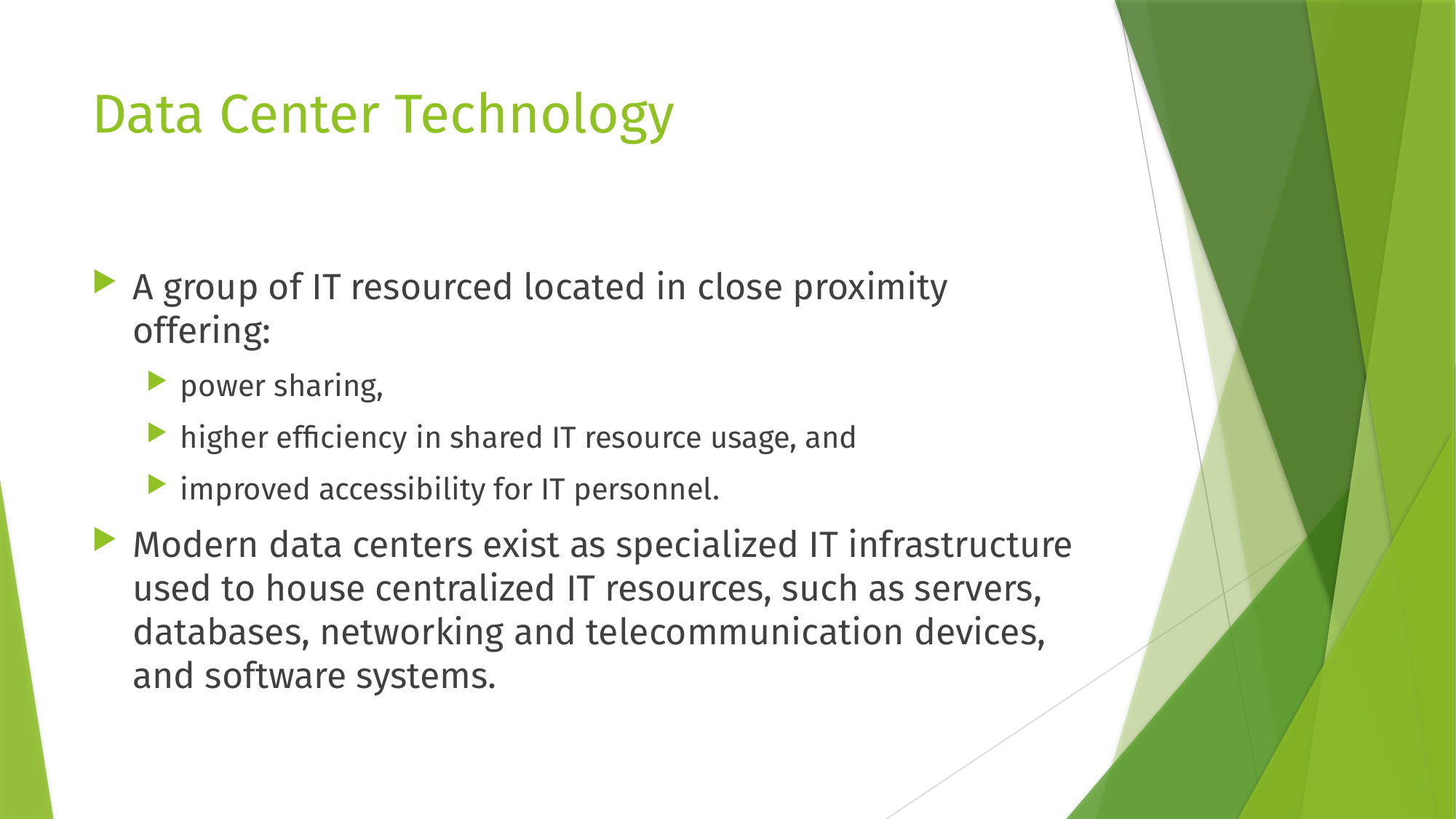

# Data Center Technology
A group of IT resourced located in close proximity offering:
power sharing,
higher efficiency in shared IT resource usage, and
improved accessibility for IT personnel.
Modern data centers exist as specialized IT infrastructure used to house centralized IT resources, such as servers, databases, networking and telecommunication devices, and software systems.